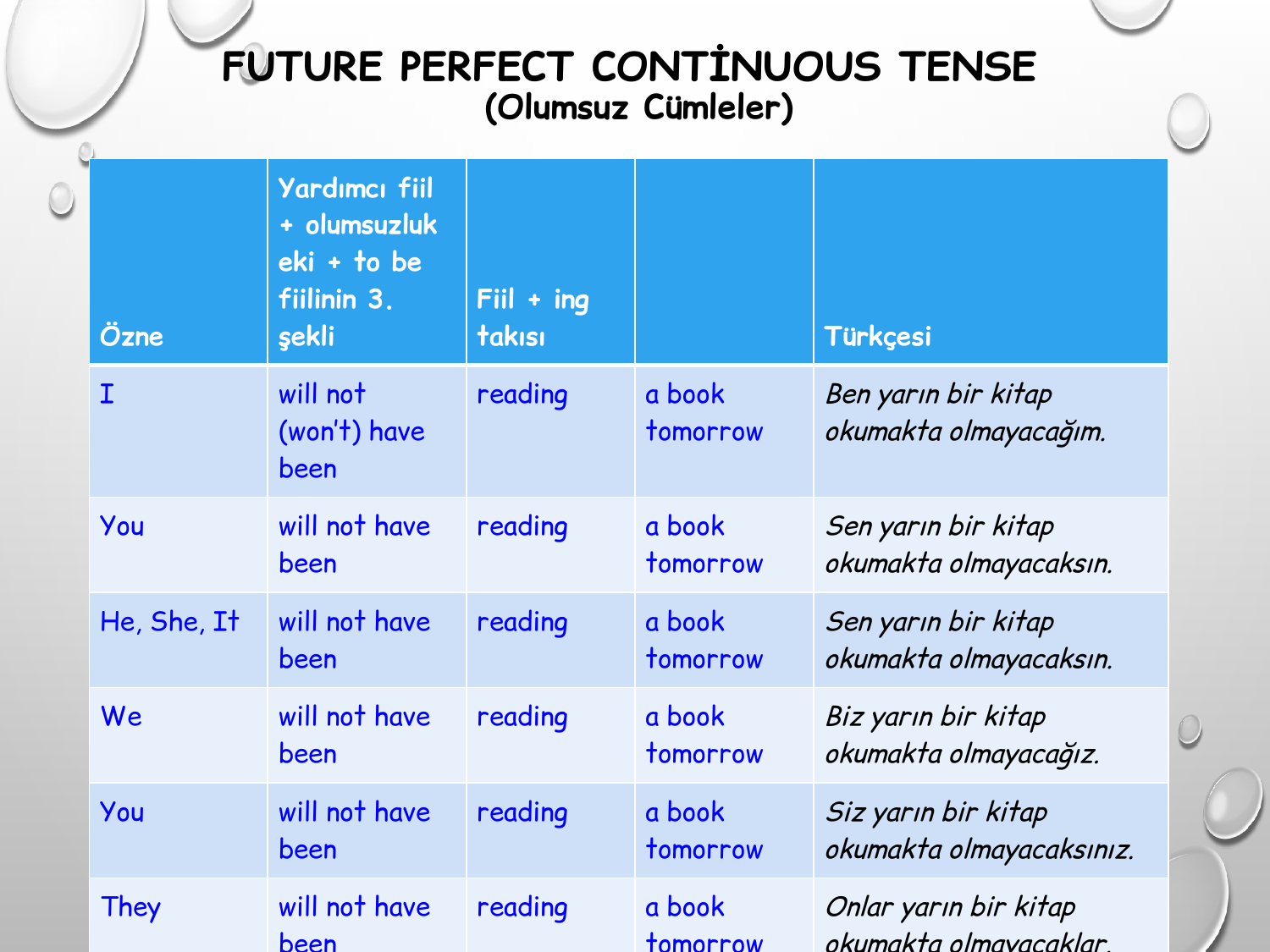

# Future Perfect Continuous Tense (Olumsuz Cümleler)
| Özne | Yardımcı fiil + olumsuzluk eki + to be fiilinin 3. şekli | Fiil + ing takısı |  | Türkçesi |
| --- | --- | --- | --- | --- |
| I | will not (won’t) have been | reading | a book tomorrow | Ben yarın bir kitap okumakta olmayacağım. |
| You | will not have been | reading | a book tomorrow | Sen yarın bir kitap okumakta olmayacaksın. |
| He, She, It | will not have been | reading | a book tomorrow | Sen yarın bir kitap okumakta olmayacaksın. |
| We | will not have been | reading | a book tomorrow | Biz yarın bir kitap okumakta olmayacağız. |
| You | will not have been | reading | a book tomorrow | Siz yarın bir kitap okumakta olmayacaksınız. |
| They | will not have been | reading | a book tomorrow | Onlar yarın bir kitap okumakta olmayacaklar. |